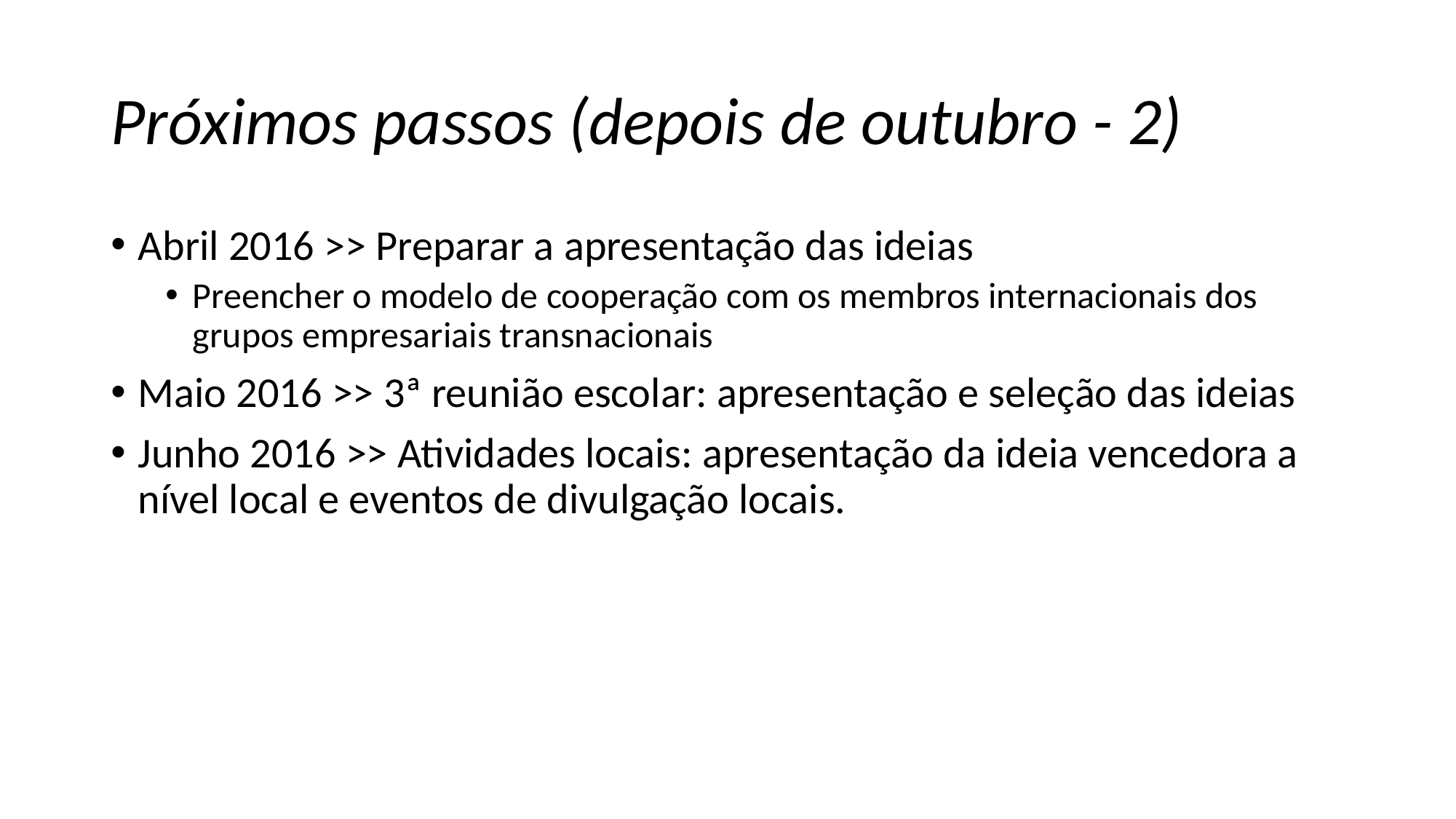

# Próximos passos (depois de outubro - 2)
Abril 2016 >> Preparar a apresentação das ideias
Preencher o modelo de cooperação com os membros internacionais dos grupos empresariais transnacionais
Maio 2016 >> 3ª reunião escolar: apresentação e seleção das ideias
Junho 2016 >> Atividades locais: apresentação da ideia vencedora a nível local e eventos de divulgação locais.